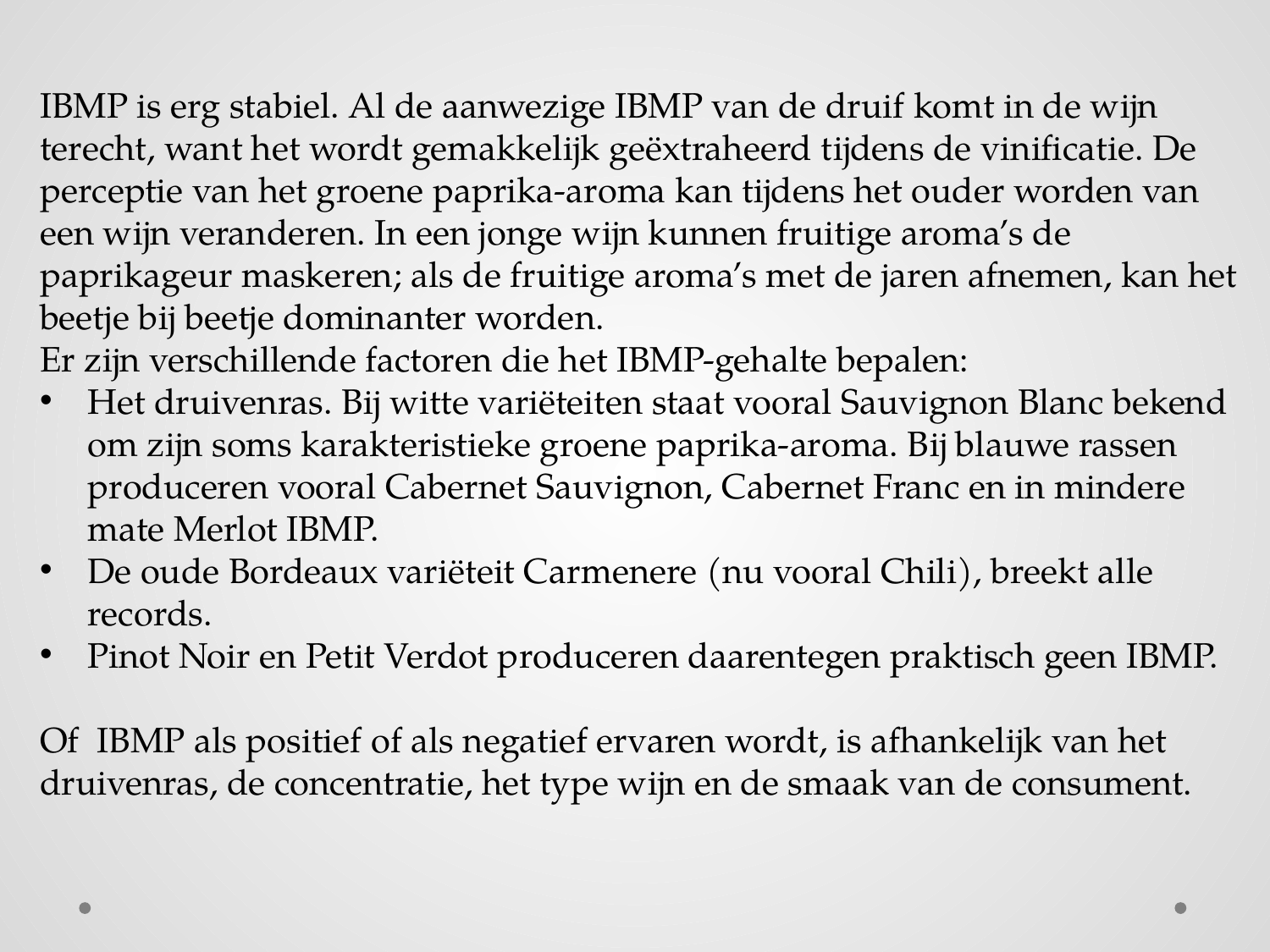

#
IBMP is erg stabiel. Al de aanwezige IBMP van de druif komt in de wijn terecht, want het wordt gemakkelijk geëxtraheerd tijdens de vinificatie. De perceptie van het groene paprika-aroma kan tijdens het ouder worden van een wijn veranderen. In een jonge wijn kunnen fruitige aroma’s de paprikageur maskeren; als de fruitige aroma’s met de jaren afnemen, kan het beetje bij beetje dominanter worden.
Er zijn verschillende factoren die het IBMP-gehalte bepalen:
Het druivenras. Bij witte variëteiten staat vooral Sauvignon Blanc bekend om zijn soms karakteristieke groene paprika-aroma. Bij blauwe rassen produceren vooral Cabernet Sauvignon, Cabernet Franc en in mindere mate Merlot IBMP.
De oude Bordeaux variëteit Carmenere (nu vooral Chili), breekt alle records.
Pinot Noir en Petit Verdot produceren daarentegen praktisch geen IBMP.

Of  IBMP als positief of als negatief ervaren wordt, is afhankelijk van het
druivenras, de concentratie, het type wijn en de smaak van de consument.